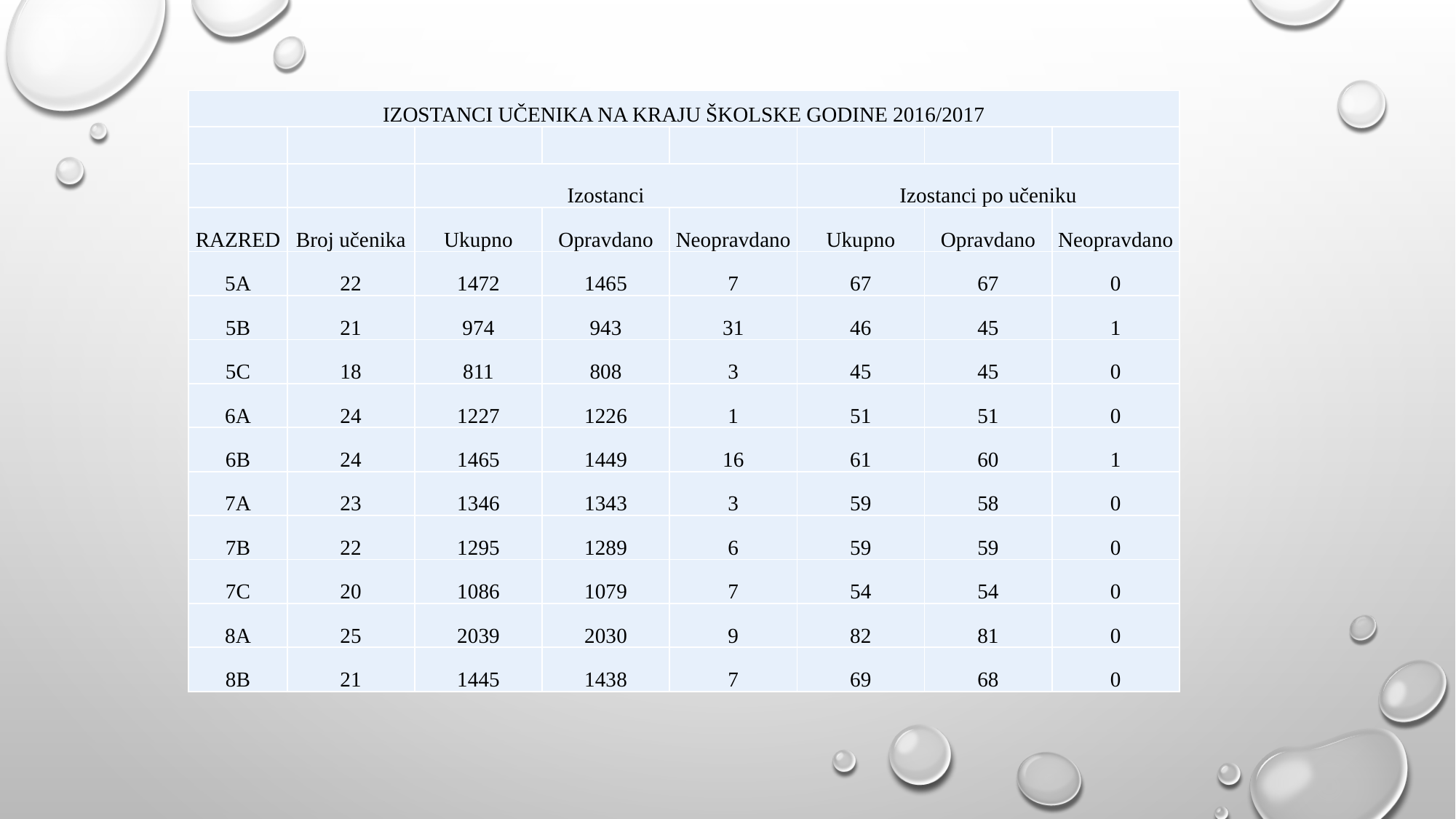

| IZOSTANCI UČENIKA NA KRAJU ŠKOLSKE GODINE 2016/2017 |  |  |  |  |  |  |  |
| --- | --- | --- | --- | --- | --- | --- | --- |
|  |  |  |  |  |  |  |  |
|  |  | Izostanci |  |  | Izostanci po učeniku |  |  |
| RAZRED | Broj učenika | Ukupno | Opravdano | Neopravdano | Ukupno | Opravdano | Neopravdano |
| 5A | 22 | 1472 | 1465 | 7 | 67 | 67 | 0 |
| 5B | 21 | 974 | 943 | 31 | 46 | 45 | 1 |
| 5C | 18 | 811 | 808 | 3 | 45 | 45 | 0 |
| 6A | 24 | 1227 | 1226 | 1 | 51 | 51 | 0 |
| 6B | 24 | 1465 | 1449 | 16 | 61 | 60 | 1 |
| 7A | 23 | 1346 | 1343 | 3 | 59 | 58 | 0 |
| 7B | 22 | 1295 | 1289 | 6 | 59 | 59 | 0 |
| 7C | 20 | 1086 | 1079 | 7 | 54 | 54 | 0 |
| 8A | 25 | 2039 | 2030 | 9 | 82 | 81 | 0 |
| 8B | 21 | 1445 | 1438 | 7 | 69 | 68 | 0 |